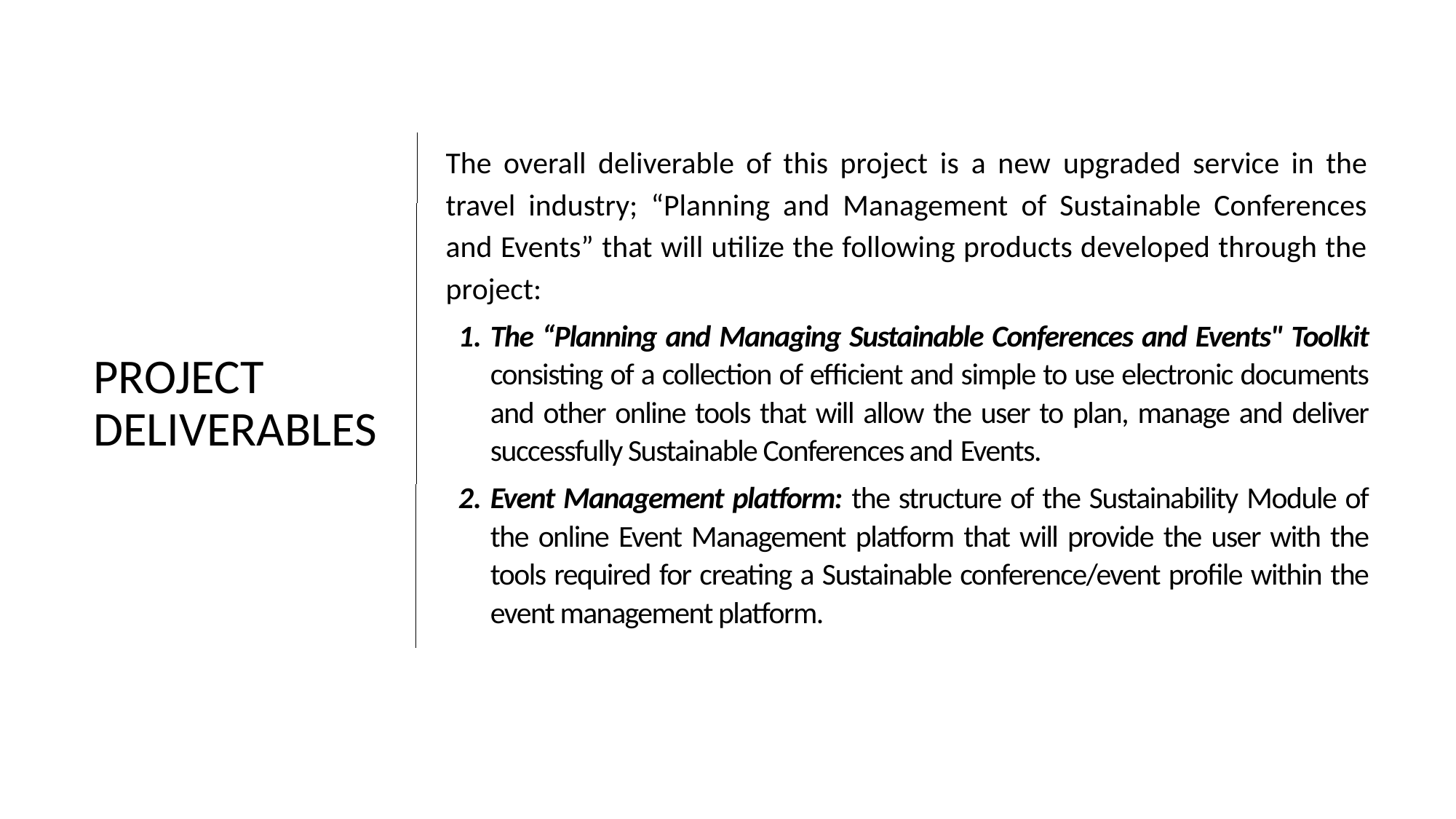

The overall deliverable of this project is a new upgraded service in the travel industry; “Planning and Management of Sustainable Conferences and Events” that will utilize the following products developed through the project:
The “Planning and Managing Sustainable Conferences and Events" Toolkit consisting of a collection of efficient and simple to use electronic documents and other online tools that will allow the user to plan, manage and deliver successfully Sustainable Conferences and Events.
Event Management platform: the structure of the Sustainability Module of the online Event Management platform that will provide the user with the tools required for creating a Sustainable conference/event profile within the event management platform.
PROJECT
DELIVERABLES